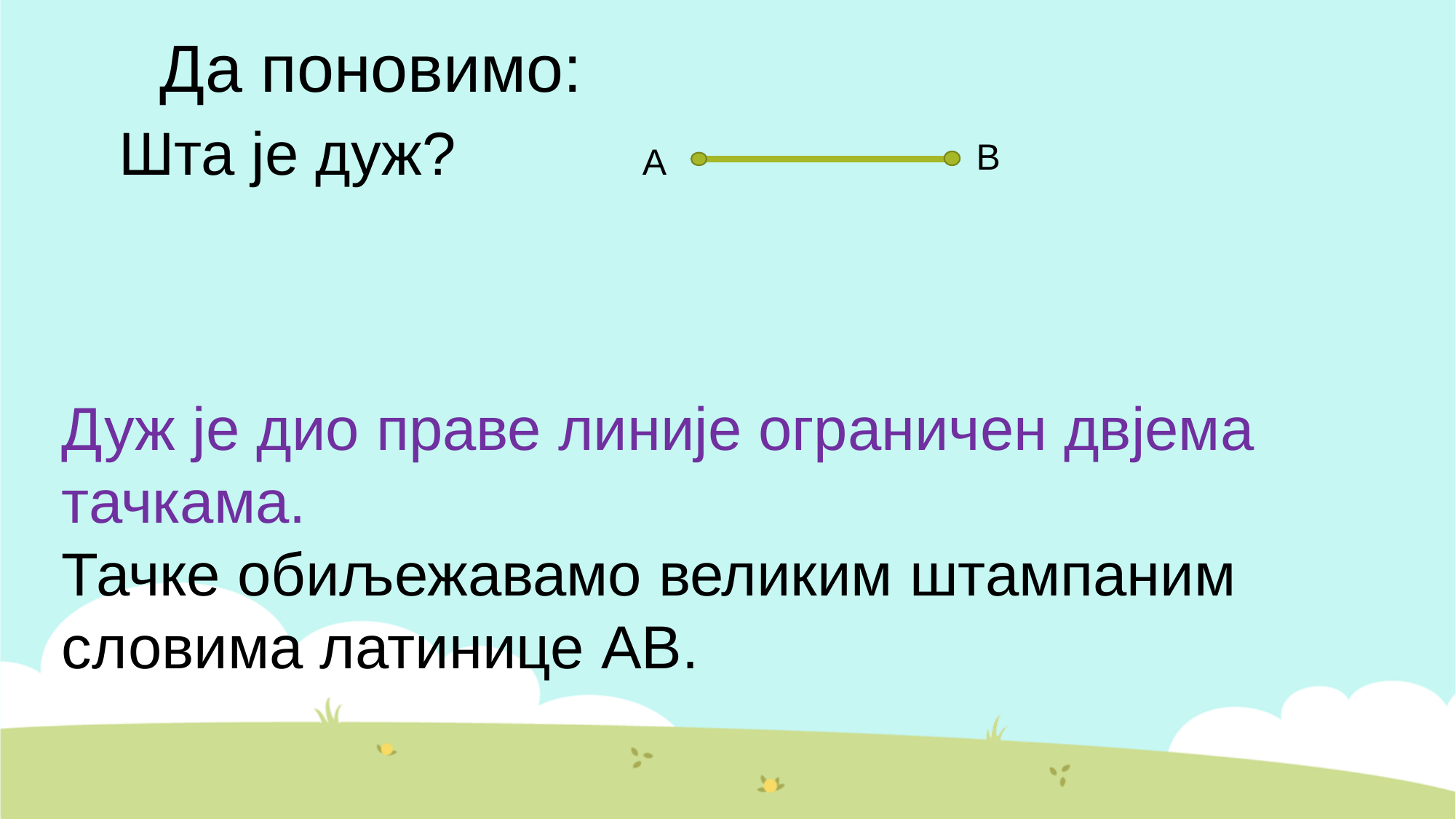

Да поновимо:
Шта је дуж?           А
   B

Дуж је дио праве линије ограничен двјема тачкама.
Тачке обиљежавамо великим штампаним словима латинице AB.